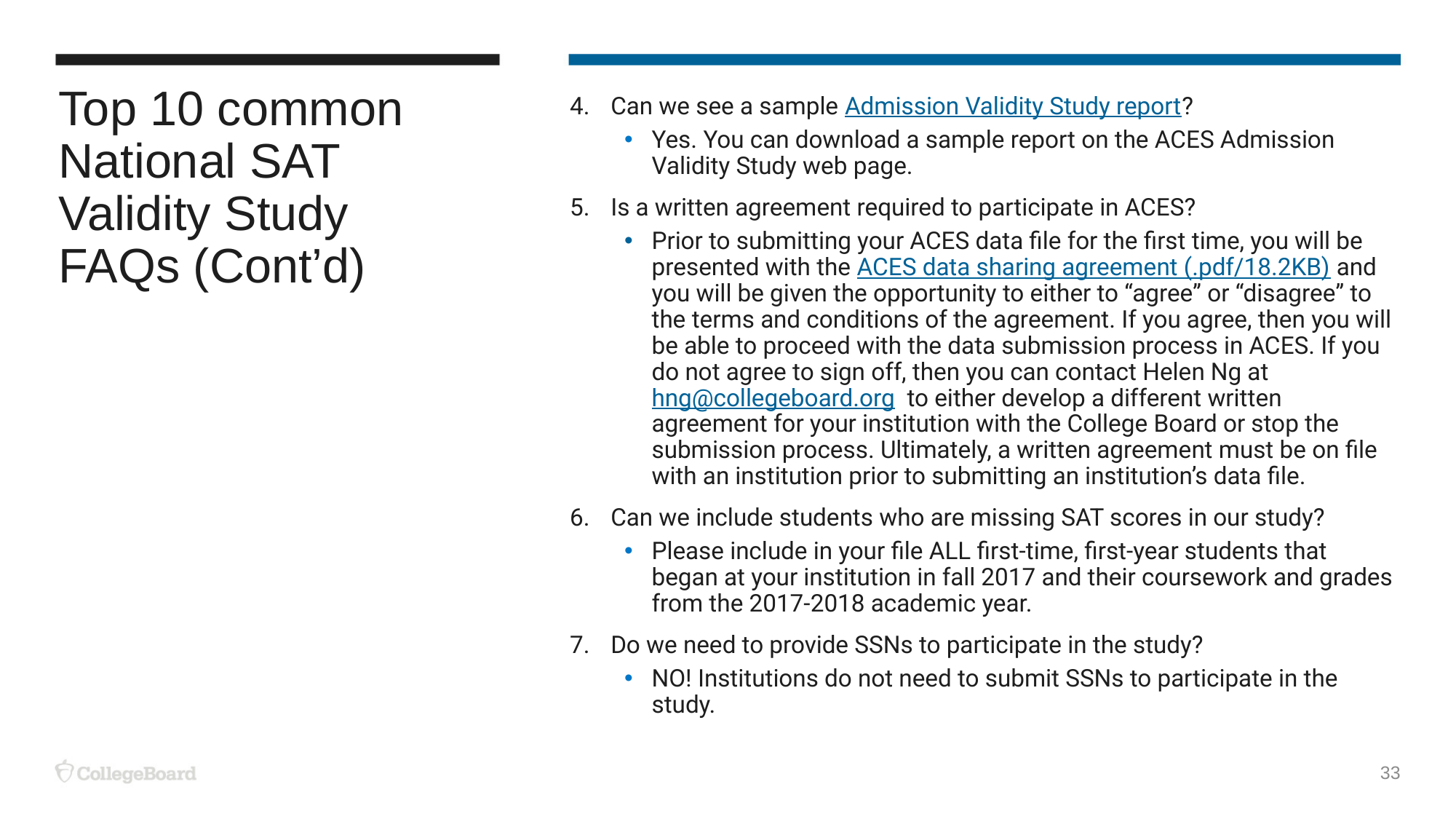

#
Can we see a sample Admission Validity Study report?
Yes. You can download a sample report on the ACES Admission Validity Study web page.
Is a written agreement required to participate in ACES?
Prior to submitting your ACES data file for the first time, you will be presented with the ACES data sharing agreement (.pdf/18.2KB) and you will be given the opportunity to either to “agree” or “disagree” to the terms and conditions of the agreement. If you agree, then you will be able to proceed with the data submission process in ACES. If you do not agree to sign off, then you can contact Helen Ng at hng@collegeboard.org  to either develop a different written agreement for your institution with the College Board or stop the submission process. Ultimately, a written agreement must be on file with an institution prior to submitting an institution’s data file.
Can we include students who are missing SAT scores in our study?
Please include in your file ALL first-time, first-year students that began at your institution in fall 2017 and their coursework and grades from the 2017-2018 academic year.
Do we need to provide SSNs to participate in the study?
NO! Institutions do not need to submit SSNs to participate in the study.
Top 10 common National SAT Validity Study
FAQs (Cont’d)
33